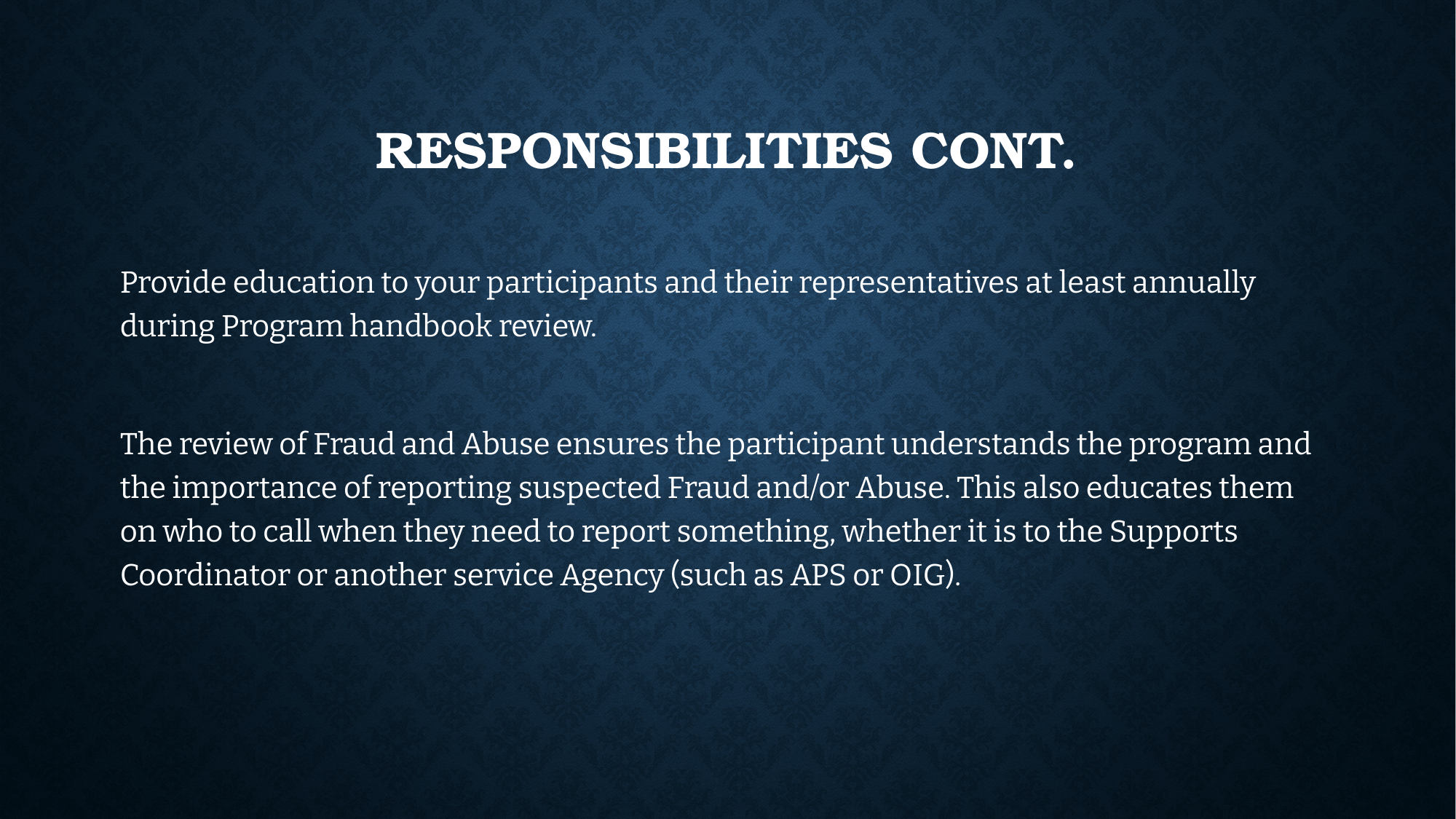

# Responsibilities cont.
Provide education to your participants and their representatives at least annually during Program handbook review.

The review of Fraud and Abuse ensures the participant understands the program and the importance of reporting suspected Fraud and/or Abuse. This also educates them on who to call when they need to report something, whether it is to the Supports Coordinator or another service Agency (such as APS or OIG).